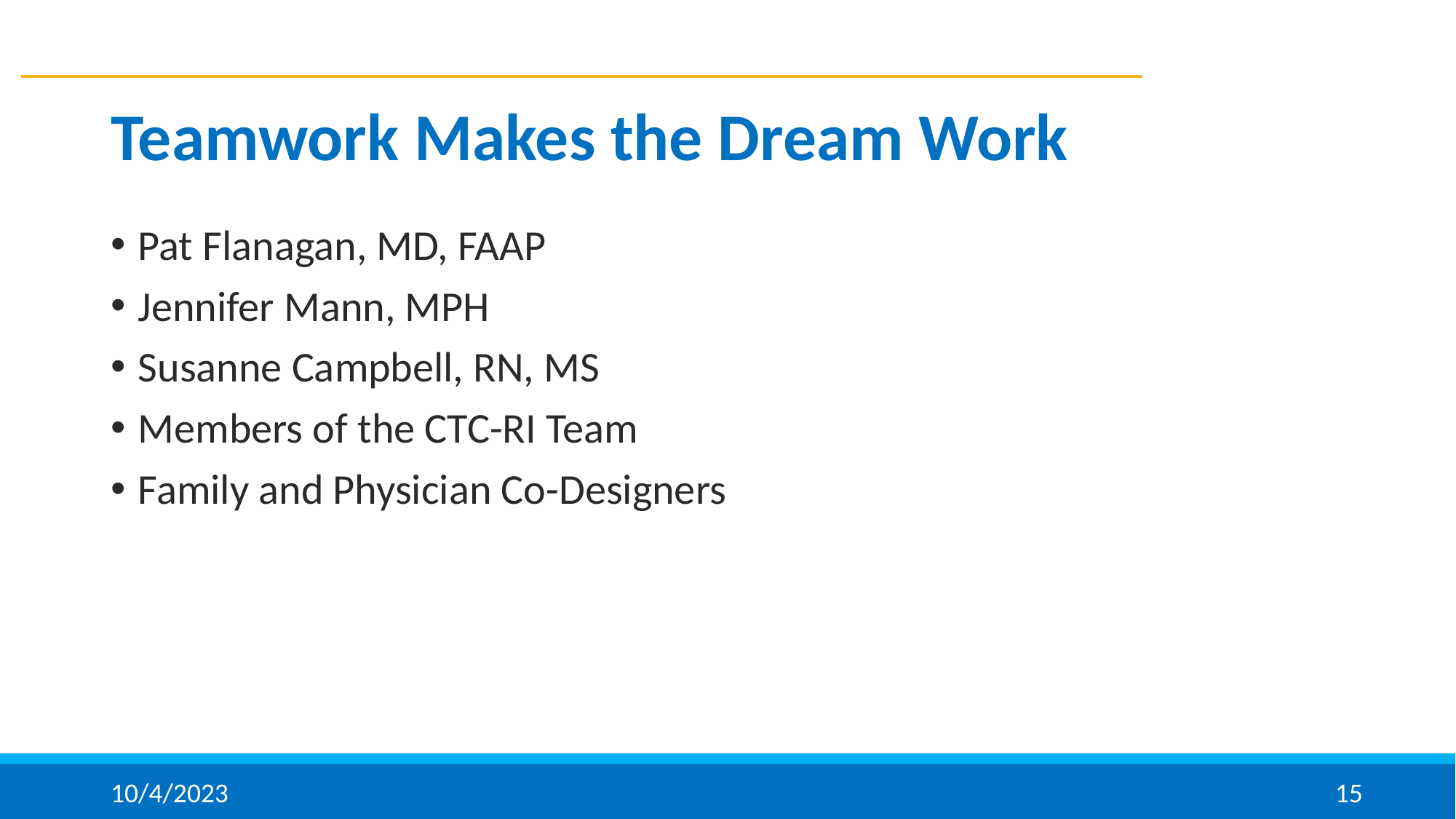

# Teamwork Makes the Dream Work
Pat Flanagan, MD, FAAP
Jennifer Mann, MPH
Susanne Campbell, RN, MS
Members of the CTC-RI Team
Family and Physician Co-Designers